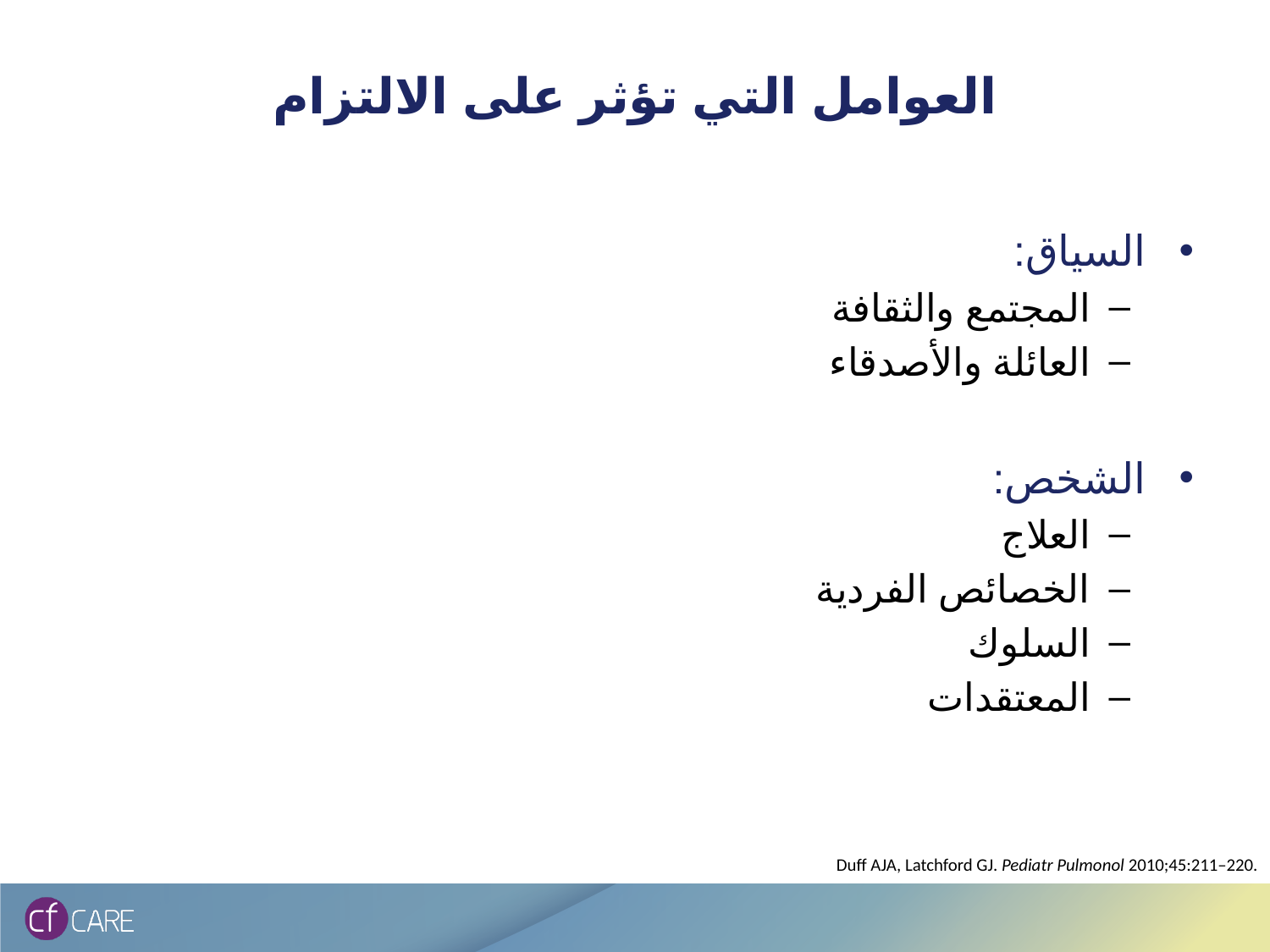

# العوامل التي تؤثر على الالتزام
السياق:
المجتمع والثقافة
العائلة والأصدقاء

الشخص:
العلاج
الخصائص الفردية
السلوك
المعتقدات
Duff AJA, Latchford GJ. Pediatr Pulmonol 2010;45:211–220.